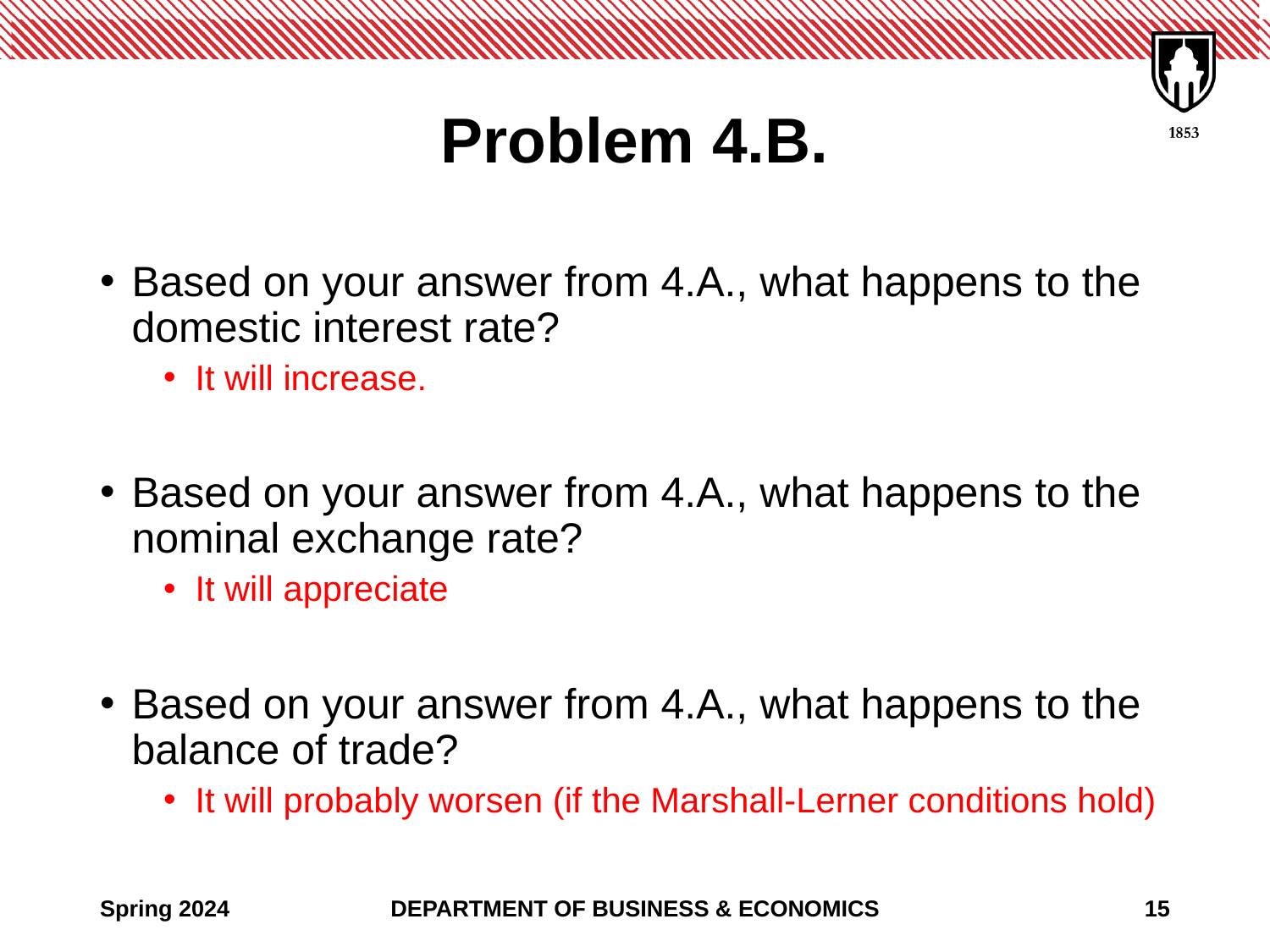

# Problem 4.B.
Based on your answer from 4.A., what happens to the domestic interest rate?
It will increase.

Based on your answer from 4.A., what happens to the nominal exchange rate?
It will appreciate

Based on your answer from 4.A., what happens to the balance of trade?
It will probably worsen (if the Marshall-Lerner conditions hold)

Spring 2024
DEPARTMENT OF BUSINESS & ECONOMICS
15